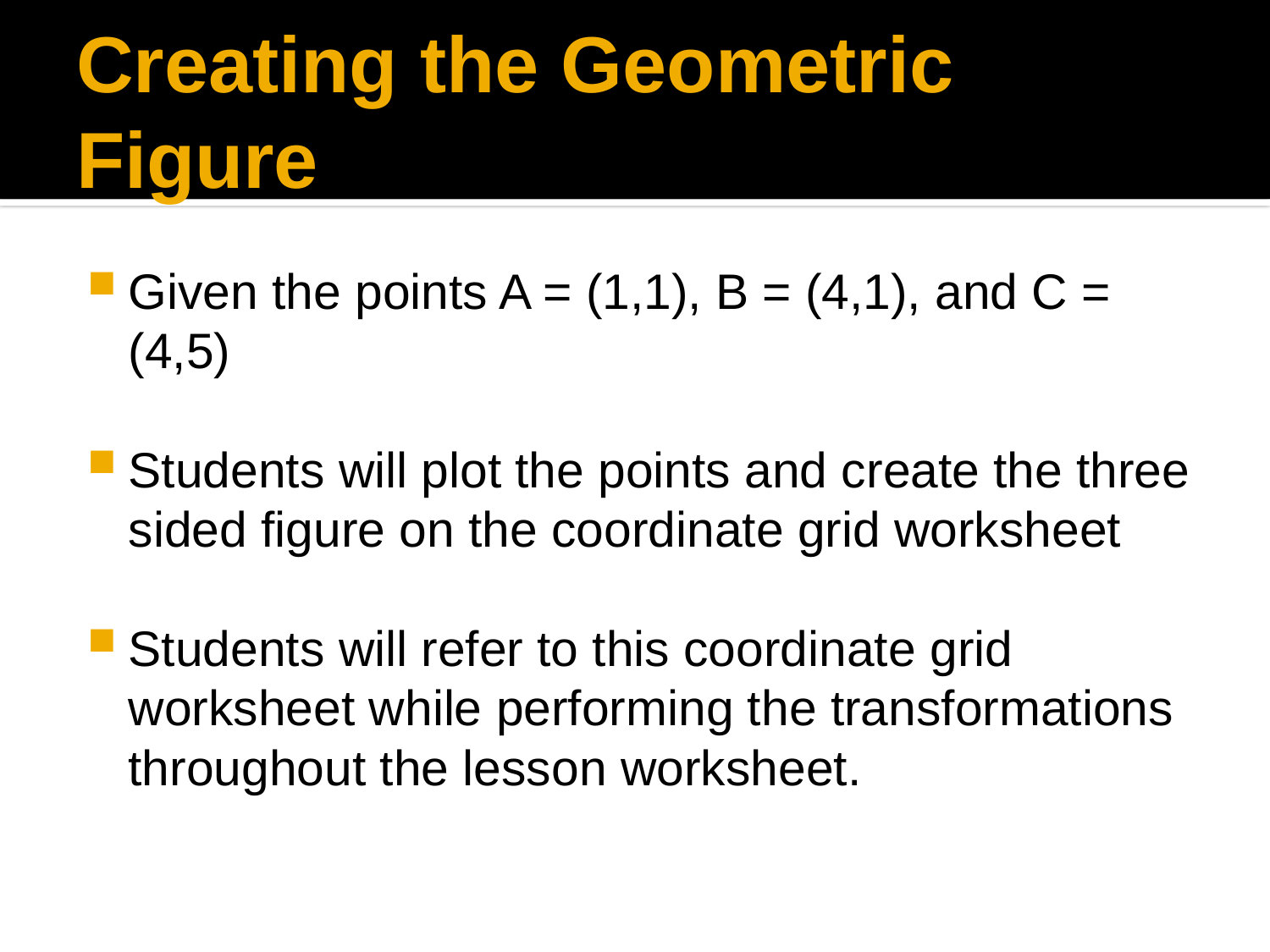

# Creating the Geometric Figure
Given the points A = (1,1), B = (4,1), and C = (4,5)

Students will plot the points and create the three sided figure on the coordinate grid worksheet

Students will refer to this coordinate grid worksheet while performing the transformations throughout the lesson worksheet.